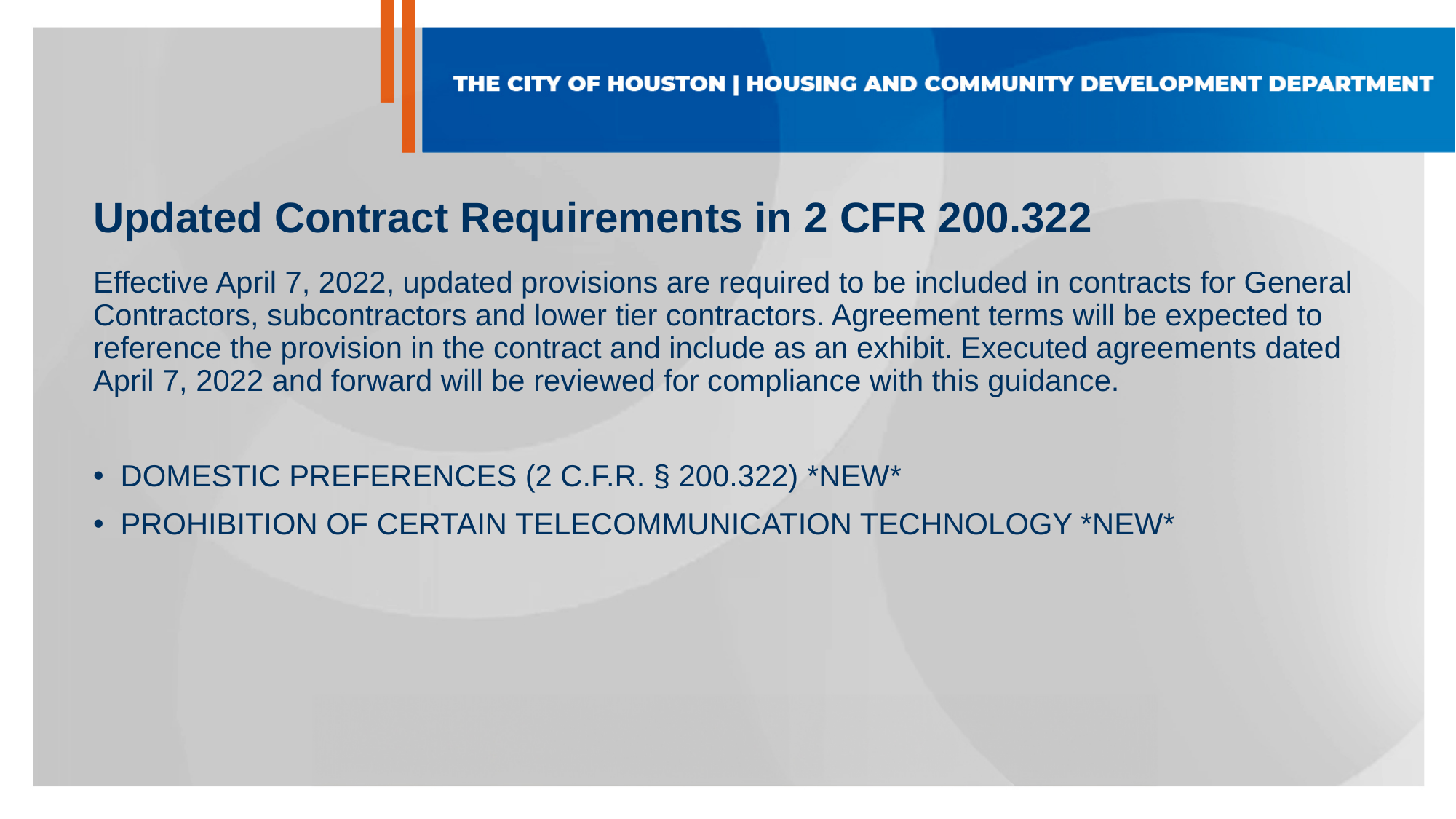

# Updated Contract Requirements in 2 CFR 200.322
Effective April 7, 2022, updated provisions are required to be included in contracts for General Contractors, subcontractors and lower tier contractors. Agreement terms will be expected to reference the provision in the contract and include as an exhibit. Executed agreements dated April 7, 2022 and forward will be reviewed for compliance with this guidance.

DOMESTIC PREFERENCES (2 C.F.R. § 200.322) *NEW*
PROHIBITION OF CERTAIN TELECOMMUNICATION TECHNOLOGY *NEW*